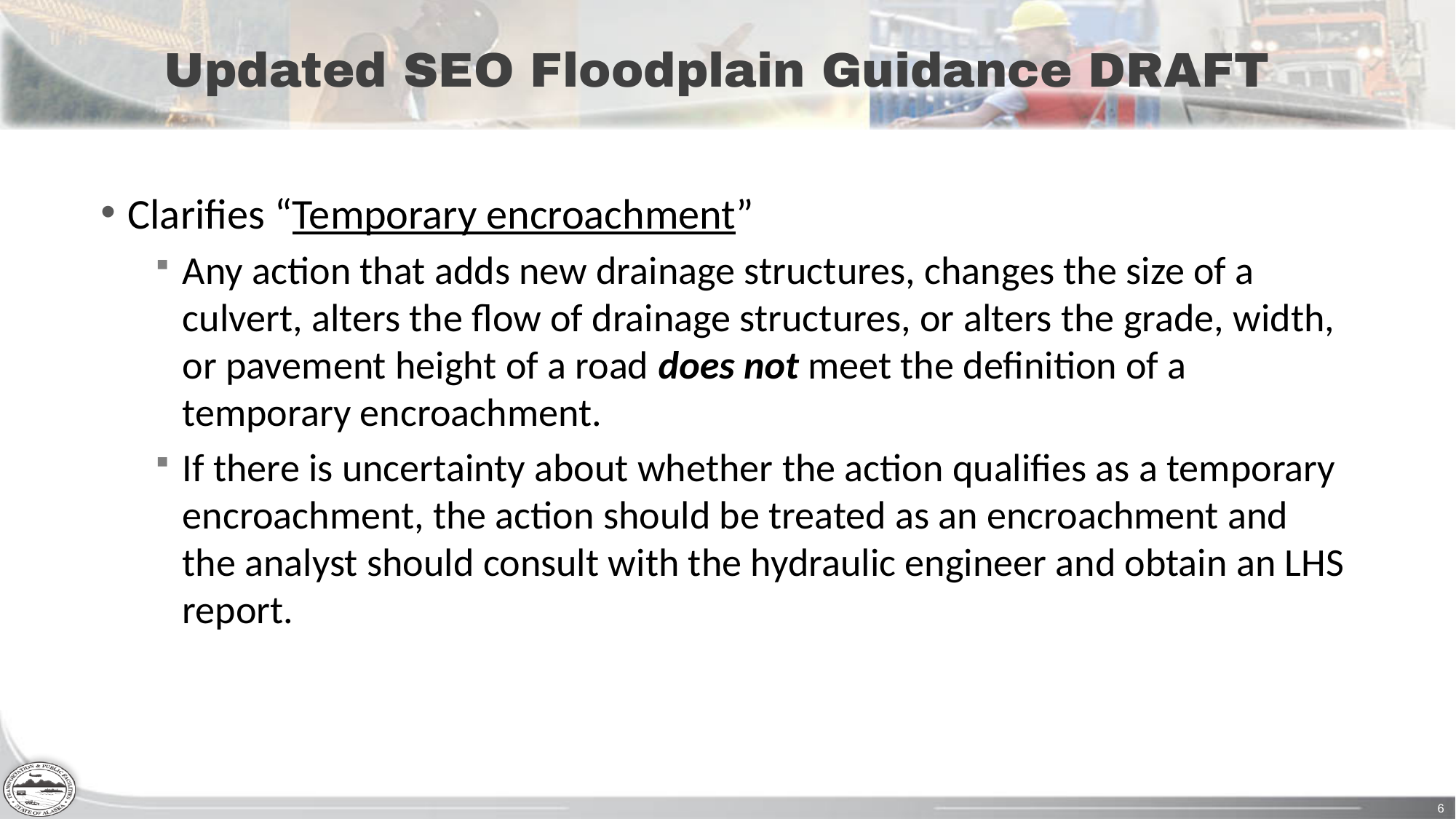

# Updated SEO Floodplain Guidance DRAFT
Clarifies “Temporary encroachment”
Any action that adds new drainage structures, changes the size of a culvert, alters the flow of drainage structures, or alters the grade, width, or pavement height of a road does not meet the definition of a temporary encroachment.
If there is uncertainty about whether the action qualifies as a temporary encroachment, the action should be treated as an encroachment and the analyst should consult with the hydraulic engineer and obtain an LHS report.